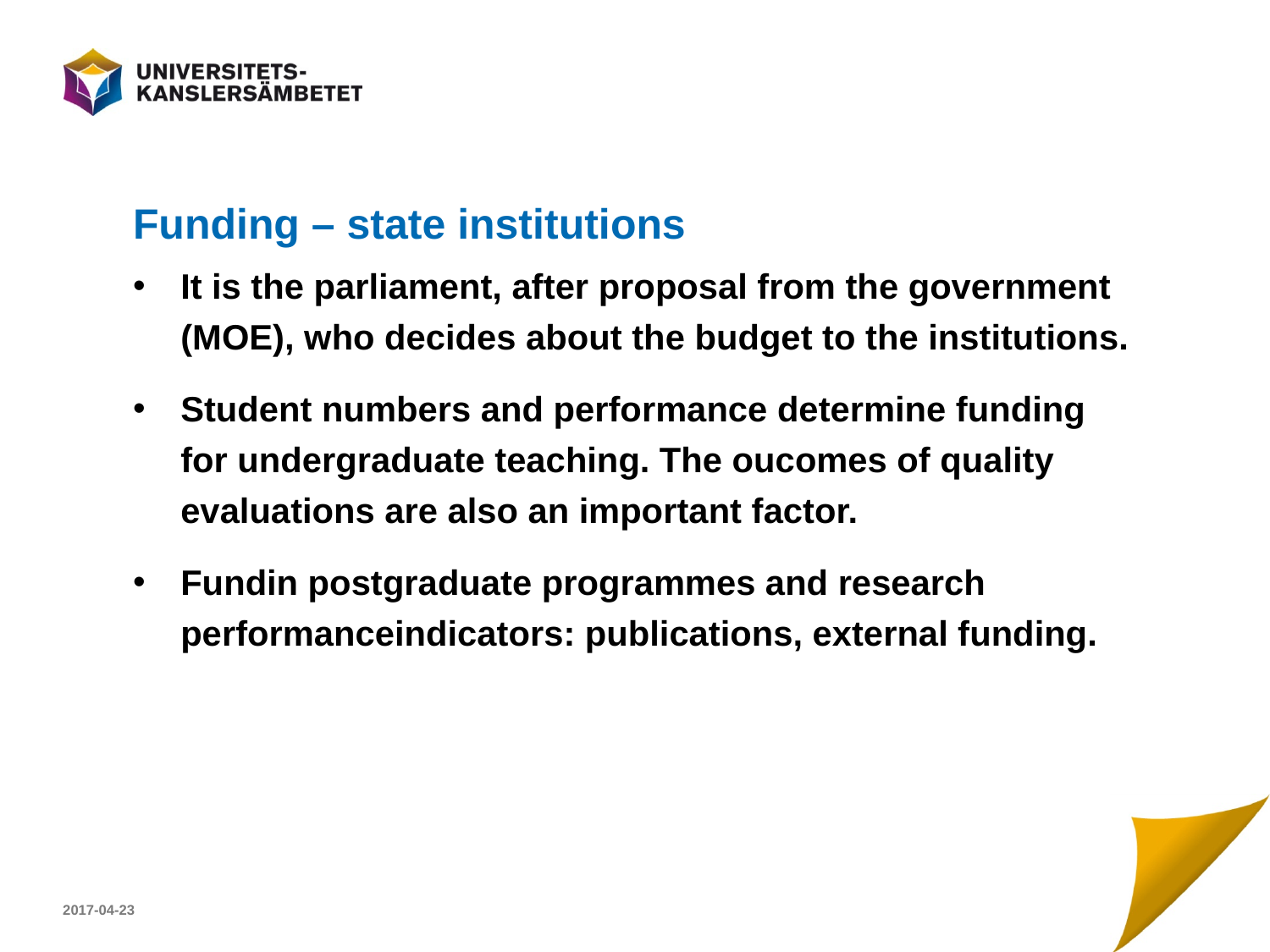

# Funding – state institutions
It is the parliament, after proposal from the government (MOE), who decides about the budget to the institutions.
Student numbers and performance determine funding for undergraduate teaching. The oucomes of quality evaluations are also an important factor.
Fundin postgraduate programmes and research performanceindicators: publications, external funding.

2017-04-23